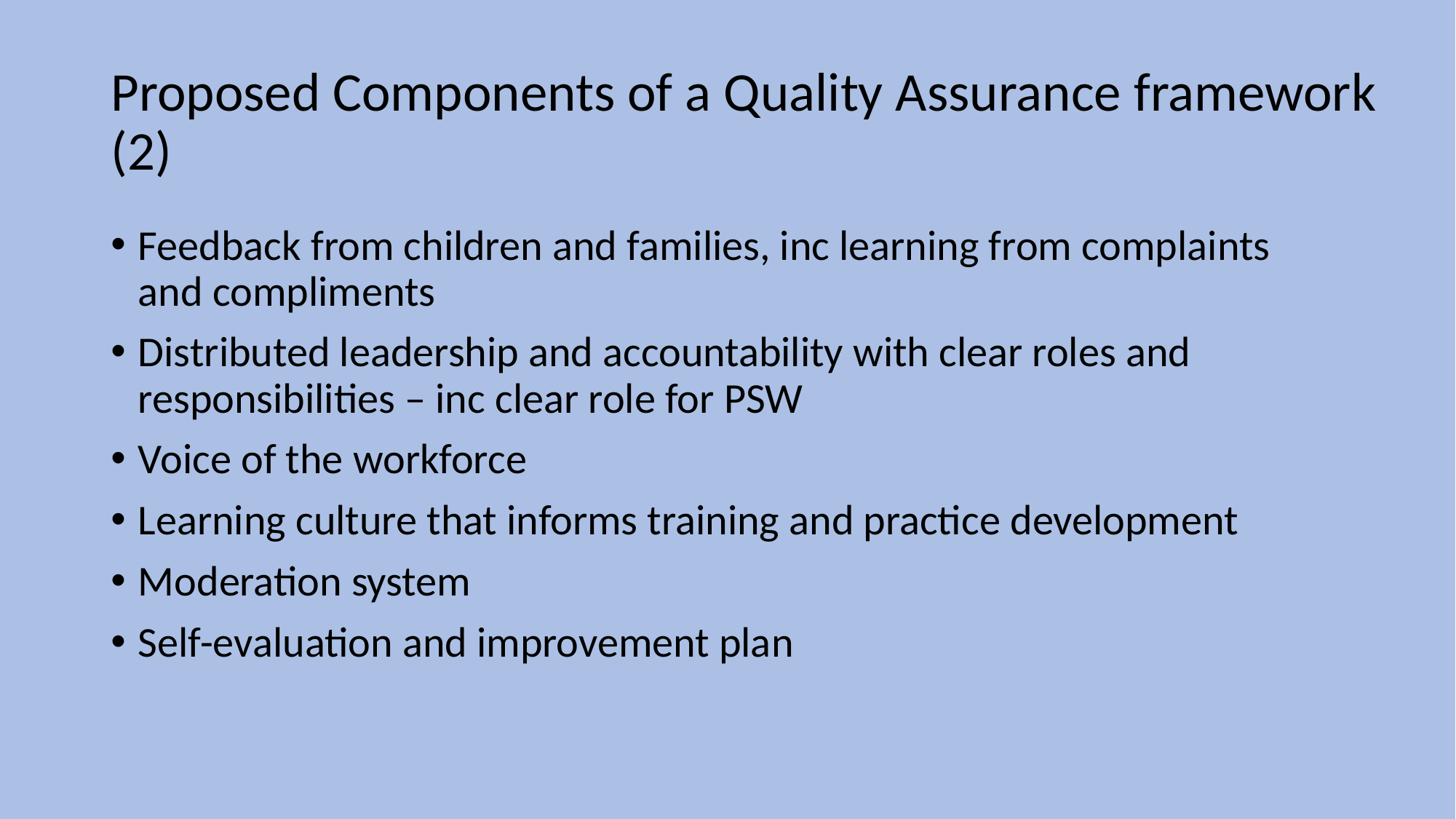

# Proposed Components of a Quality Assurance framework (2)
Feedback from children and families, inc learning from complaints and compliments
Distributed leadership and accountability with clear roles and responsibilities – inc clear role for PSW
Voice of the workforce
Learning culture that informs training and practice development
Moderation system
Self-evaluation and improvement plan